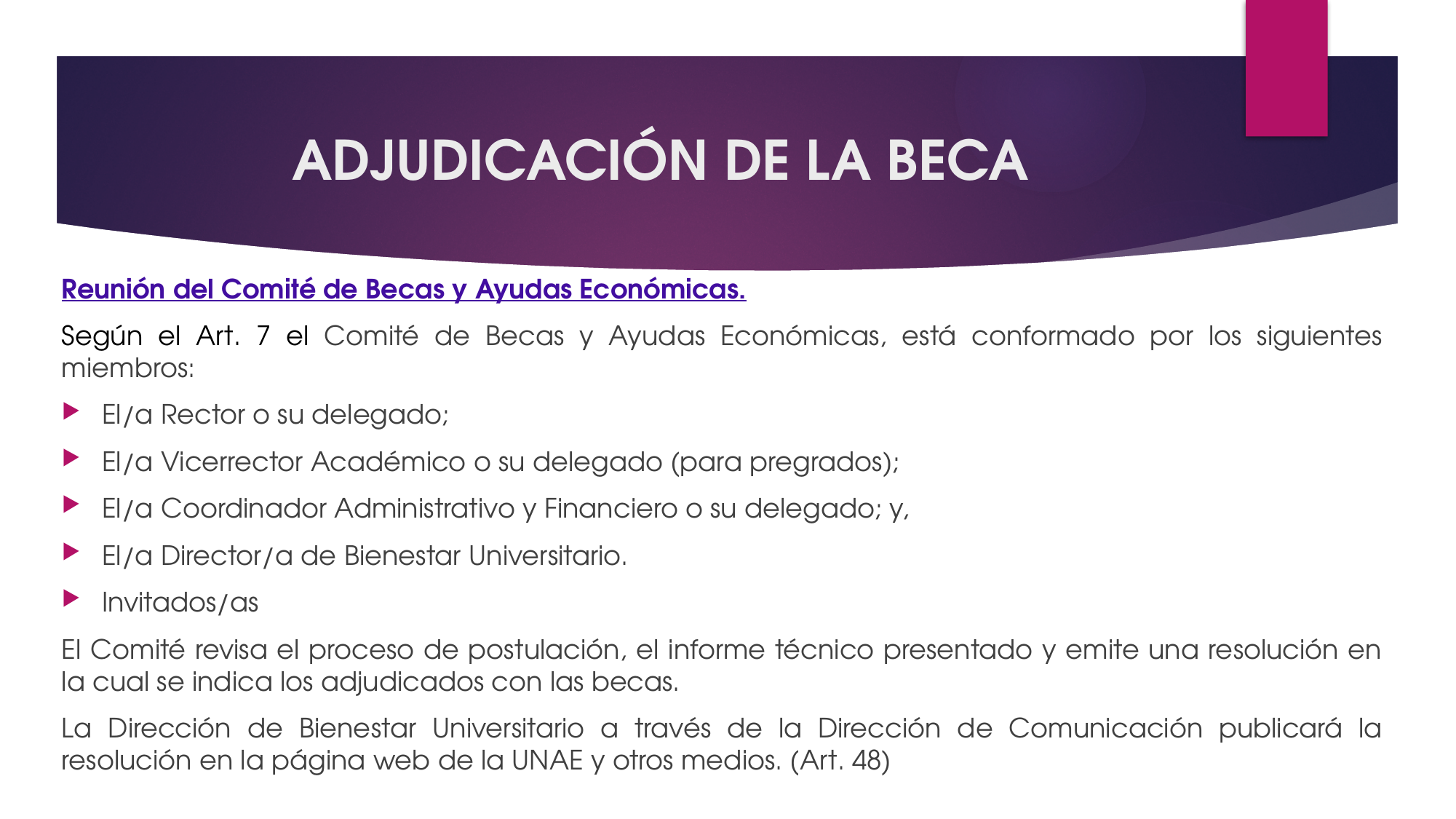

# ADJUDICACIÓN DE LA BECA
Reunión del Comité de Becas y Ayudas Económicas.
Según el Art. 7 el Comité de Becas y Ayudas Económicas, está conformado por los siguientes miembros:
El/a Rector o su delegado;
El/a Vicerrector Académico o su delegado (para pregrados);
El/a Coordinador Administrativo y Financiero o su delegado; y,
El/a Director/a de Bienestar Universitario.
Invitados/as
El Comité revisa el proceso de postulación, el informe técnico presentado y emite una resolución en la cual se indica los adjudicados con las becas.
La Dirección de Bienestar Universitario a través de la Dirección de Comunicación publicará la resolución en la página web de la UNAE y otros medios. (Art. 48)